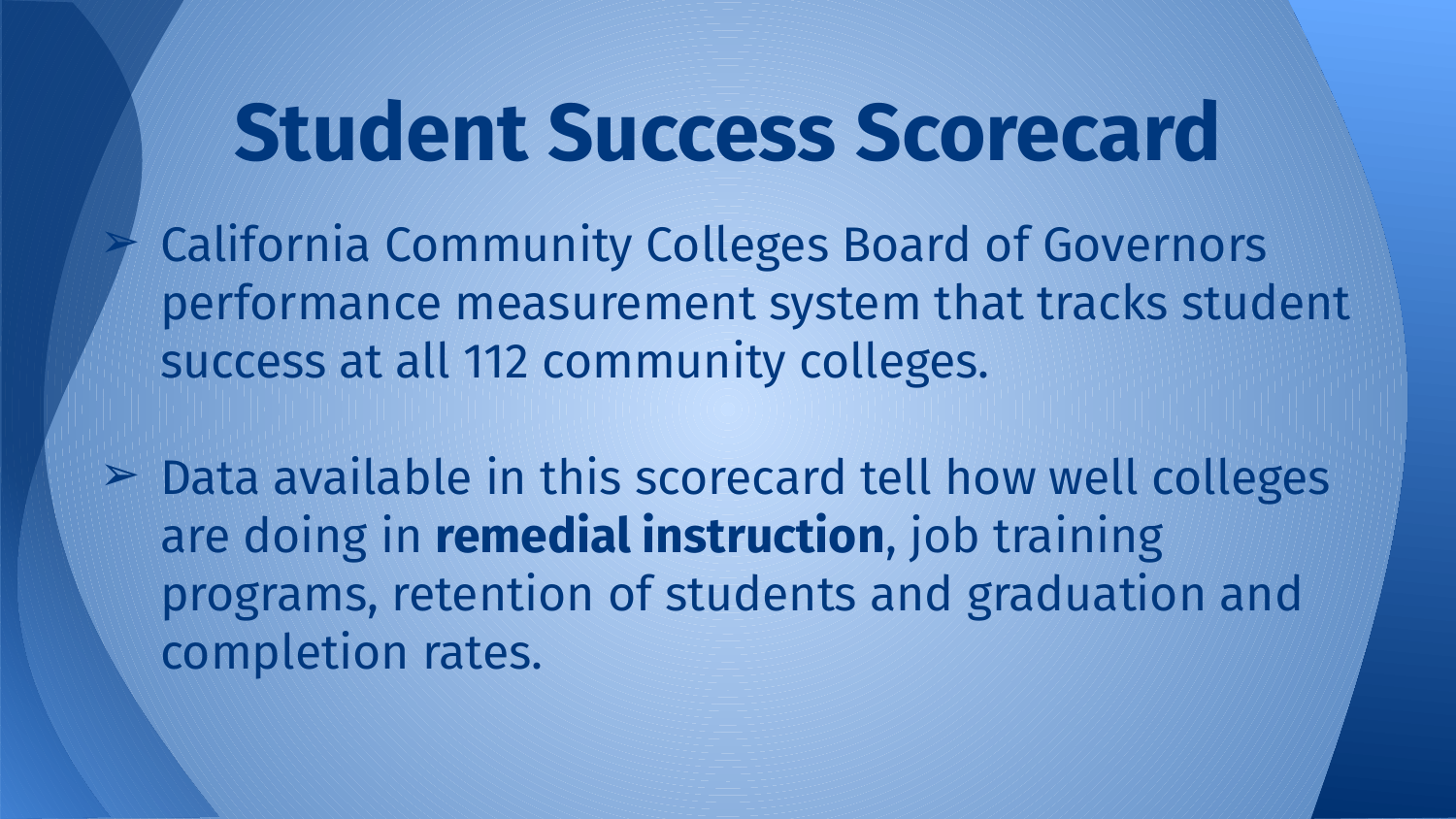

# Student Success Scorecard
California Community Colleges Board of Governors performance measurement system that tracks student success at all 112 community colleges.

Data available in this scorecard tell how well colleges are doing in remedial instruction, job training programs, retention of students and graduation and completion rates.